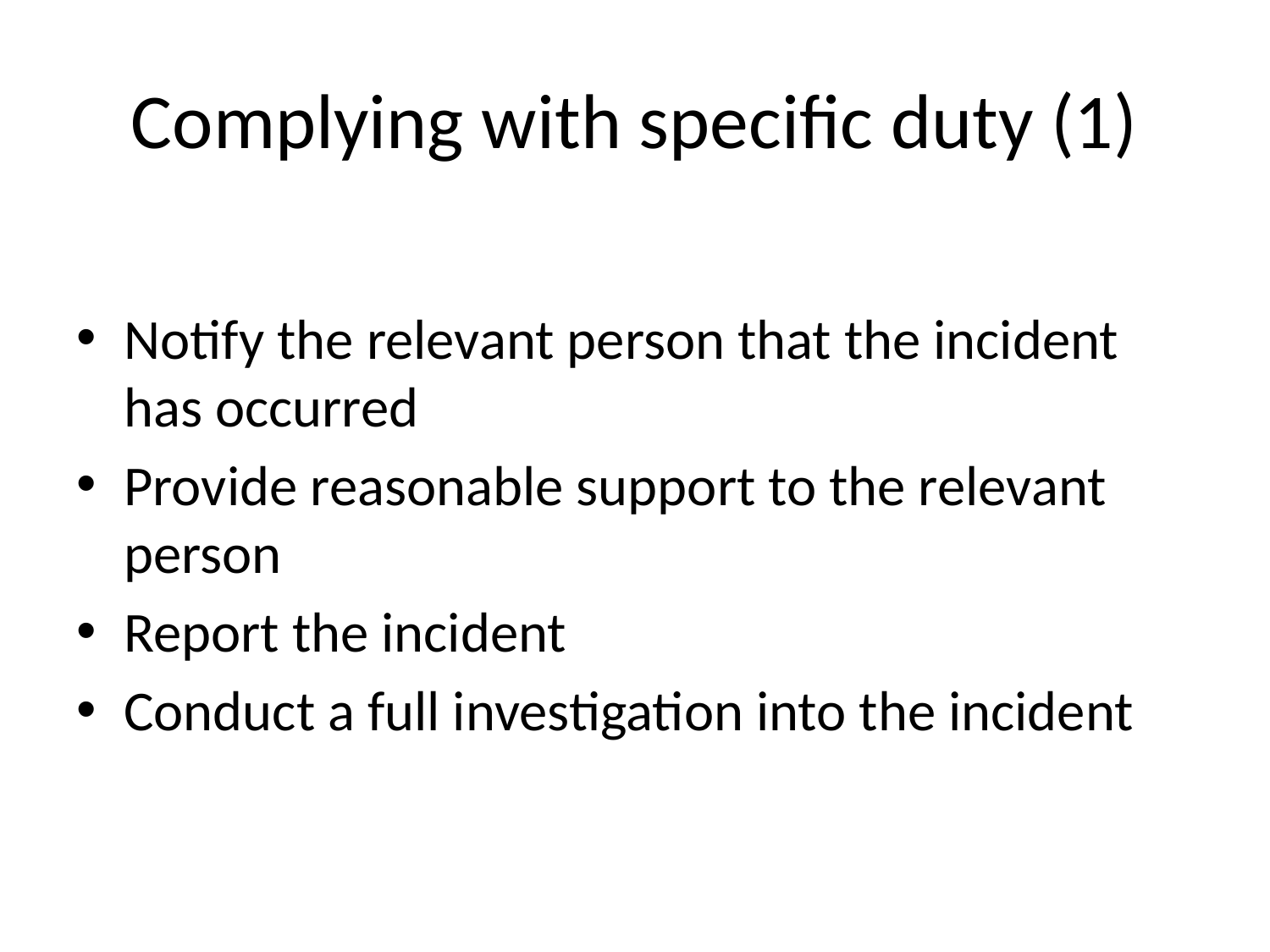

# Complying with specific duty (1)
Notify the relevant person that the incident has occurred
Provide reasonable support to the relevant person
Report the incident
Conduct a full investigation into the incident